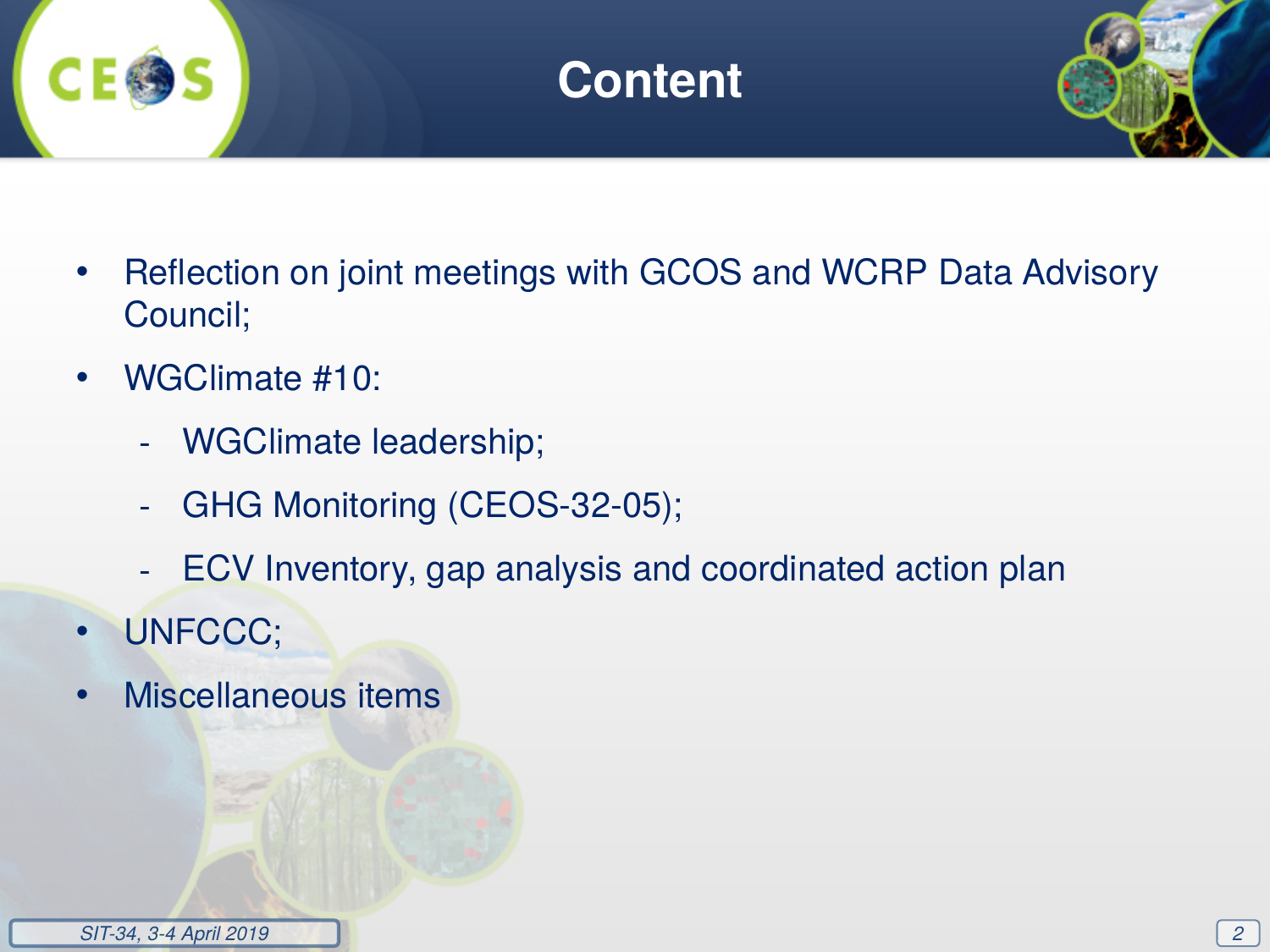

Content
Reflection on joint meetings with GCOS and WCRP Data Advisory Council;
WGClimate #10:
WGClimate leadership;
GHG Monitoring (CEOS-32-05);
ECV Inventory, gap analysis and coordinated action plan
UNFCCC;
Miscellaneous items

2